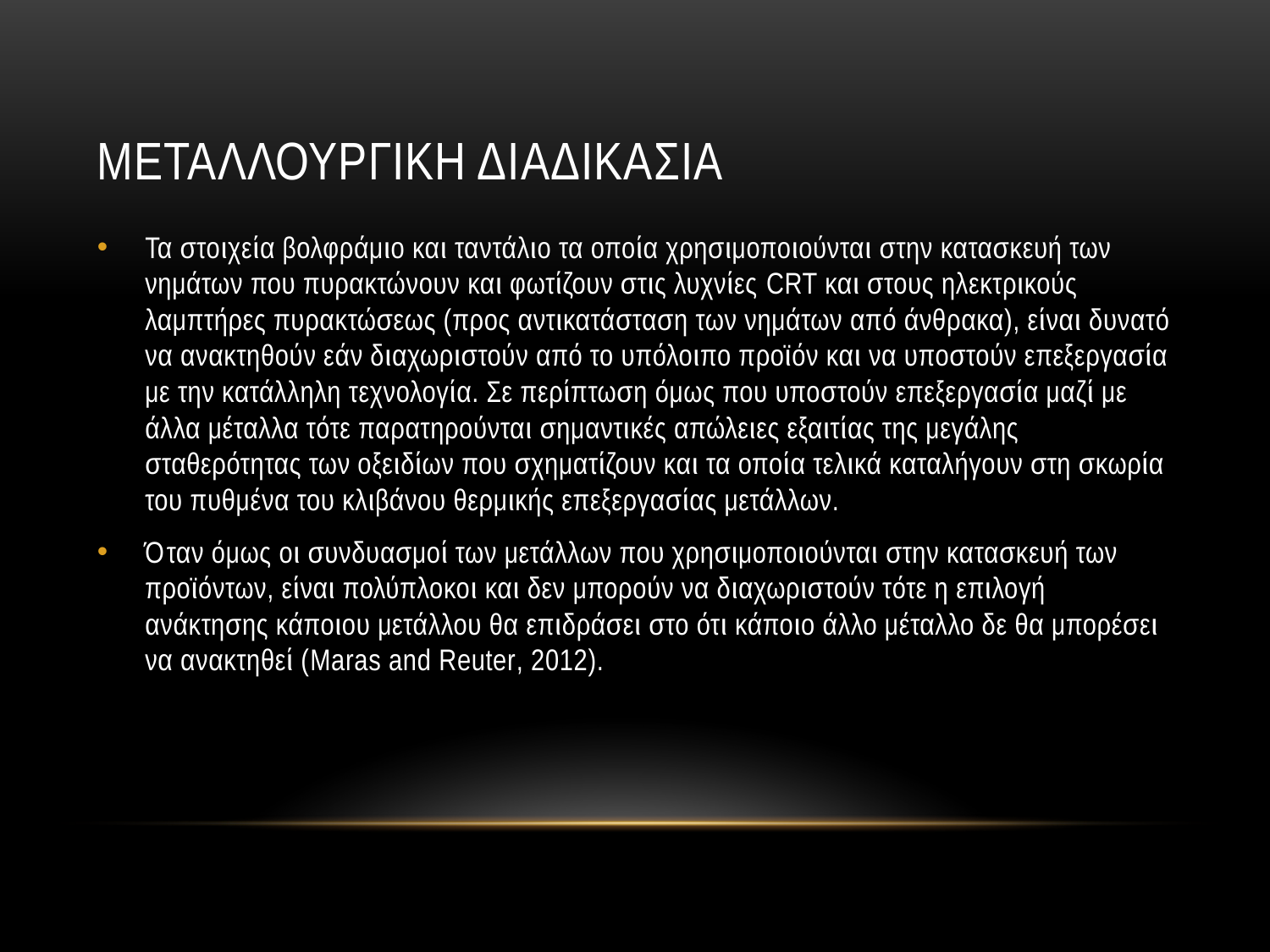

# Μεταλλουργικη διαδικασια
Τα στοιχεία βολφράμιο και ταντάλιο τα οποία χρησιμοποιούνται στην κατασκευή των νημάτων που πυρακτώνουν και φωτίζουν στις λυχνίες CRT και στους ηλεκτρικούς λαμπτήρες πυρακτώσεως (προς αντικατάσταση των νημάτων από άνθρακα), είναι δυνατό να ανακτηθούν εάν διαχωριστούν από το υπόλοιπο προϊόν και να υποστούν επεξεργασία με την κατάλληλη τεχνολογία. Σε περίπτωση όμως που υποστούν επεξεργασία μαζί με άλλα μέταλλα τότε παρατηρούνται σημαντικές απώλειες εξαιτίας της μεγάλης σταθερότητας των οξειδίων που σχηματίζουν και τα οποία τελικά καταλήγουν στη σκωρία του πυθμένα του κλιβάνου θερμικής επεξεργασίας μετάλλων.
Όταν όμως οι συνδυασμοί των μετάλλων που χρησιμοποιούνται στην κατασκευή των προϊόντων, είναι πολύπλοκοι και δεν μπορούν να διαχωριστούν τότε η επιλογή ανάκτησης κάποιου μετάλλου θα επιδράσει στο ότι κάποιο άλλο μέταλλο δε θα μπορέσει να ανακτηθεί (Maras and Reuter, 2012).